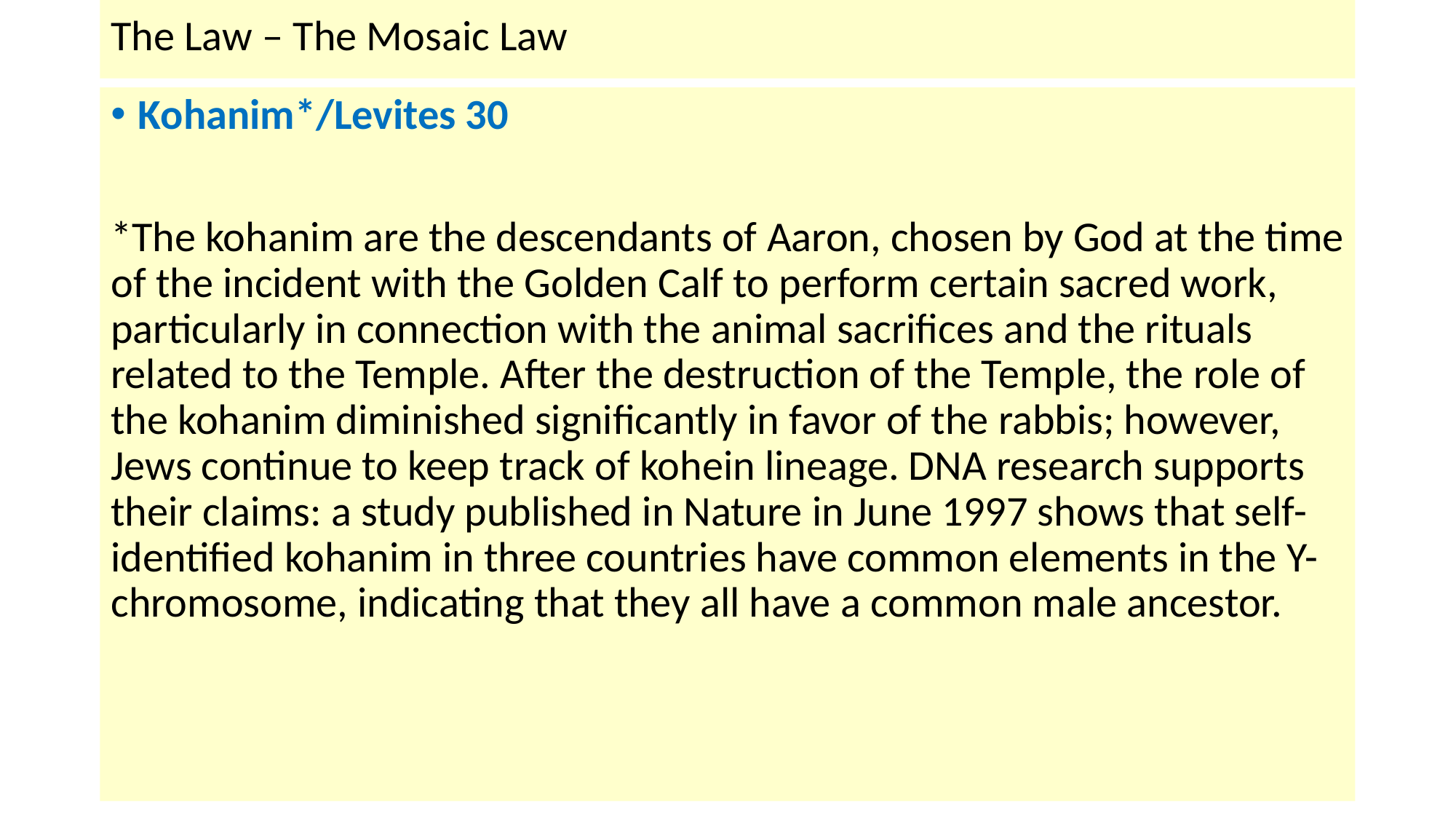

# The Law – The Mosaic Law
Kohanim*/Levites 30

*The kohanim are the descendants of Aaron, chosen by God at the time of the incident with the Golden Calf to perform certain sacred work, particularly in connection with the animal sacrifices and the rituals related to the Temple. After the destruction of the Temple, the role of the kohanim diminished significantly in favor of the rabbis; however, Jews continue to keep track of kohein lineage. DNA research supports their claims: a study published in Nature in June 1997 shows that self-identified kohanim in three countries have common elements in the Y-chromosome, indicating that they all have a common male ancestor.